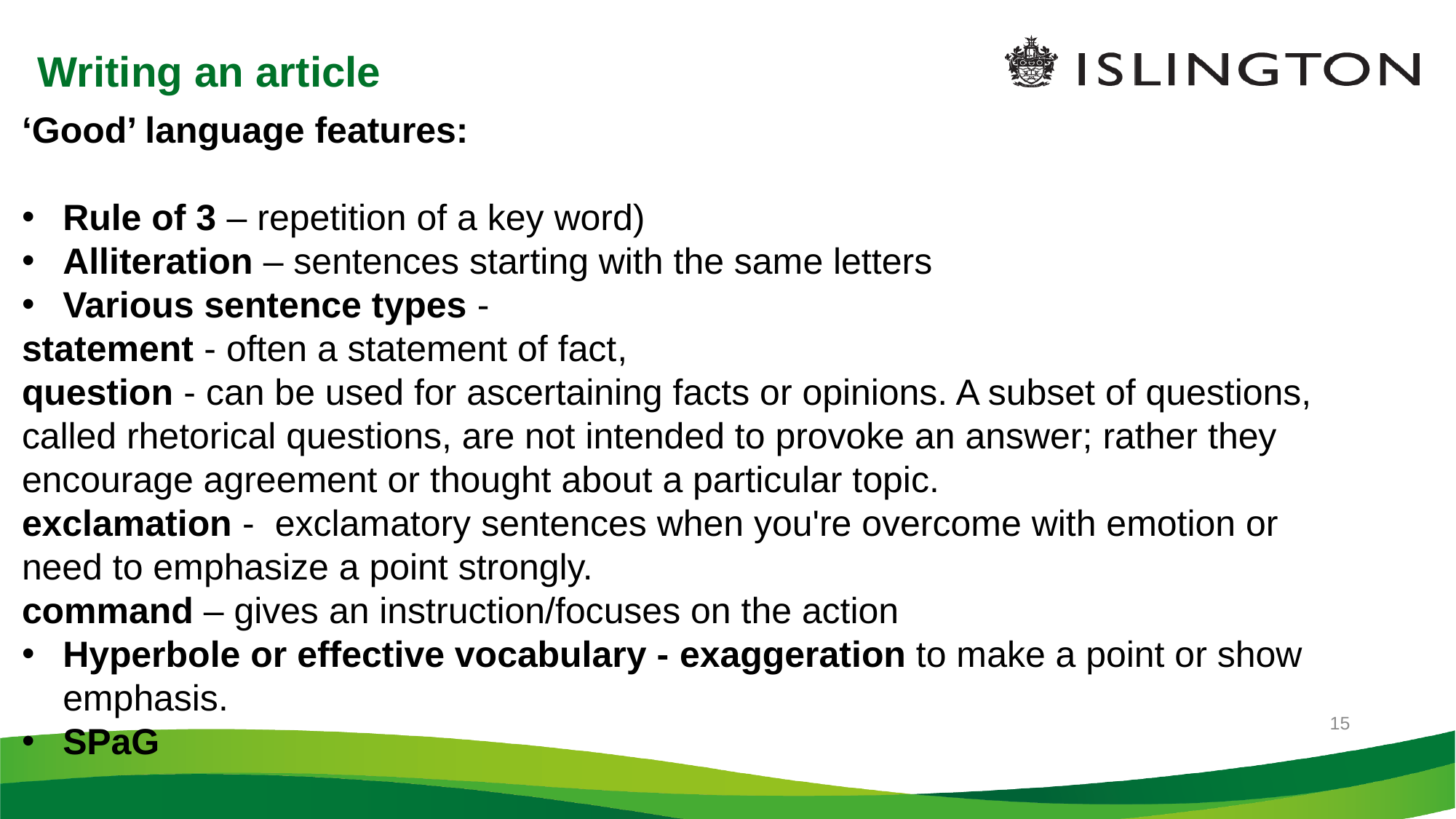

4/30/2021
# Writing an article
‘Good’ language features:

Rule of 3 – repetition of a key word)
Alliteration – sentences starting with the same letters
Various sentence types -
statement - often a statement of fact,
question - can be used for ascertaining facts or opinions. A subset of questions, called rhetorical questions, are not intended to provoke an answer; rather they encourage agreement or thought about a particular topic.
exclamation -  exclamatory sentences when you're overcome with emotion or need to emphasize a point strongly.
command – gives an instruction/focuses on the action
Hyperbole or effective vocabulary - exaggeration to make a point or show emphasis.
SPaG

15